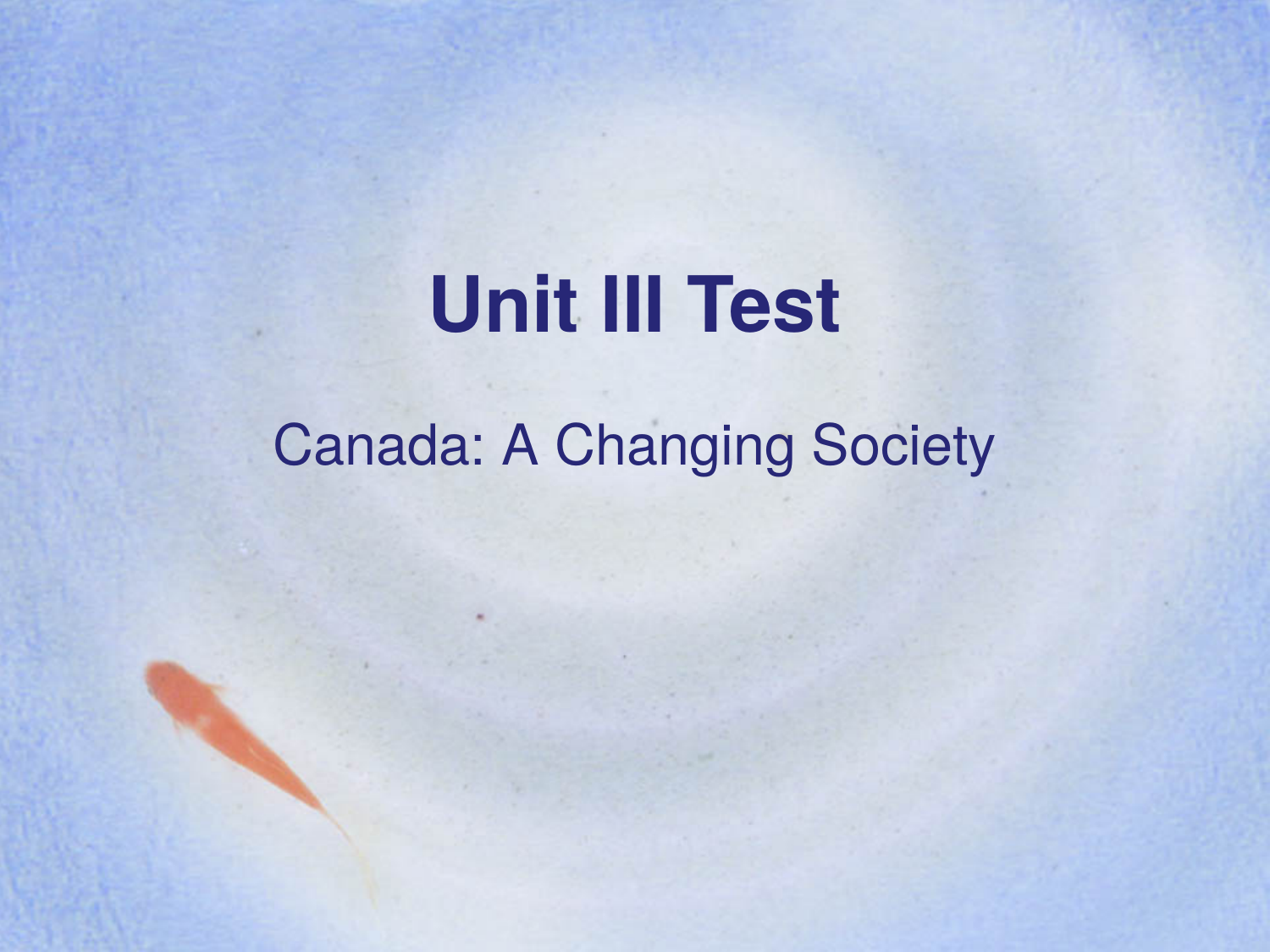

# Unit III Test
Canada: A Changing Society